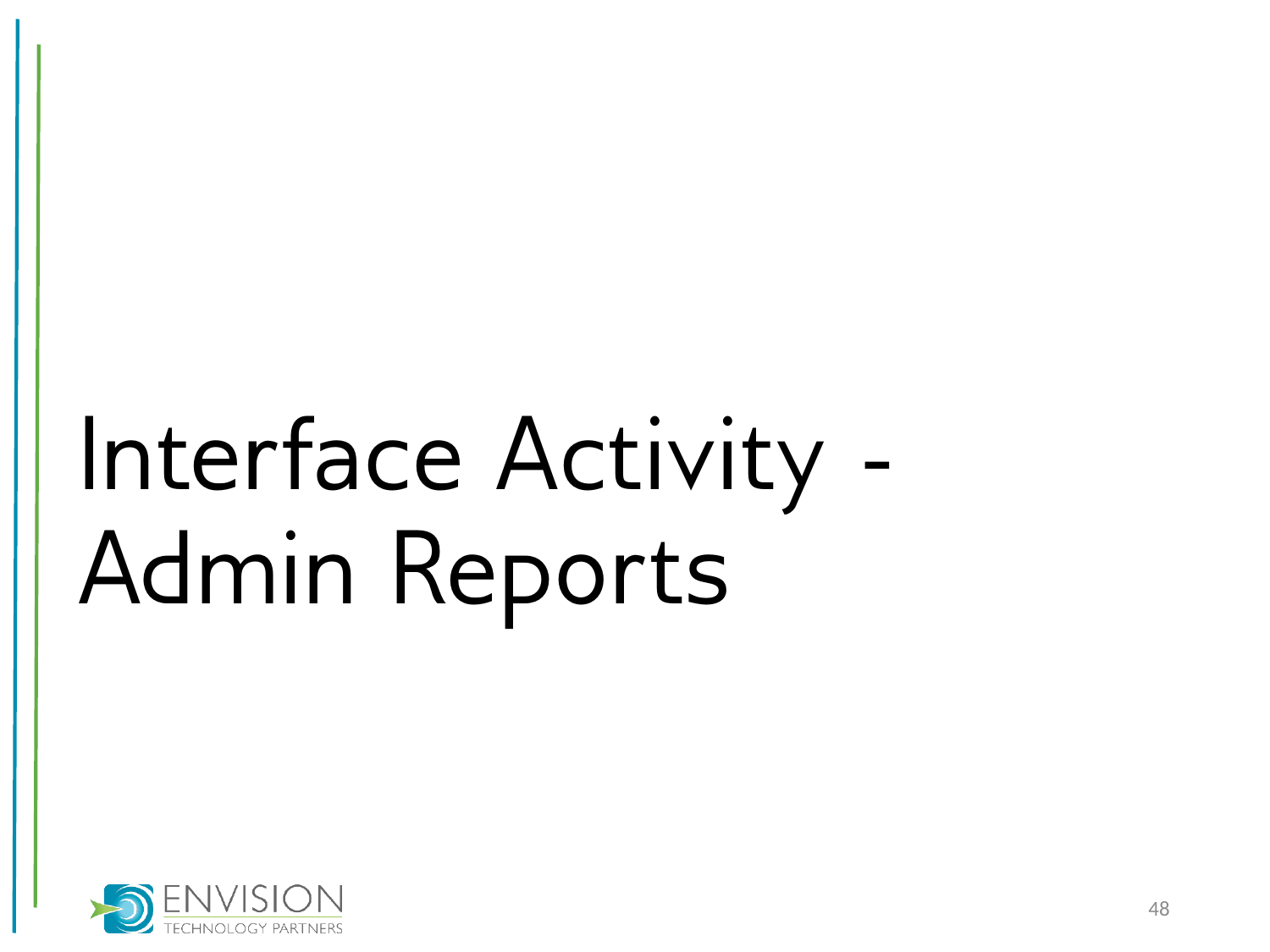

# Interface Activity - Admin Reports
48